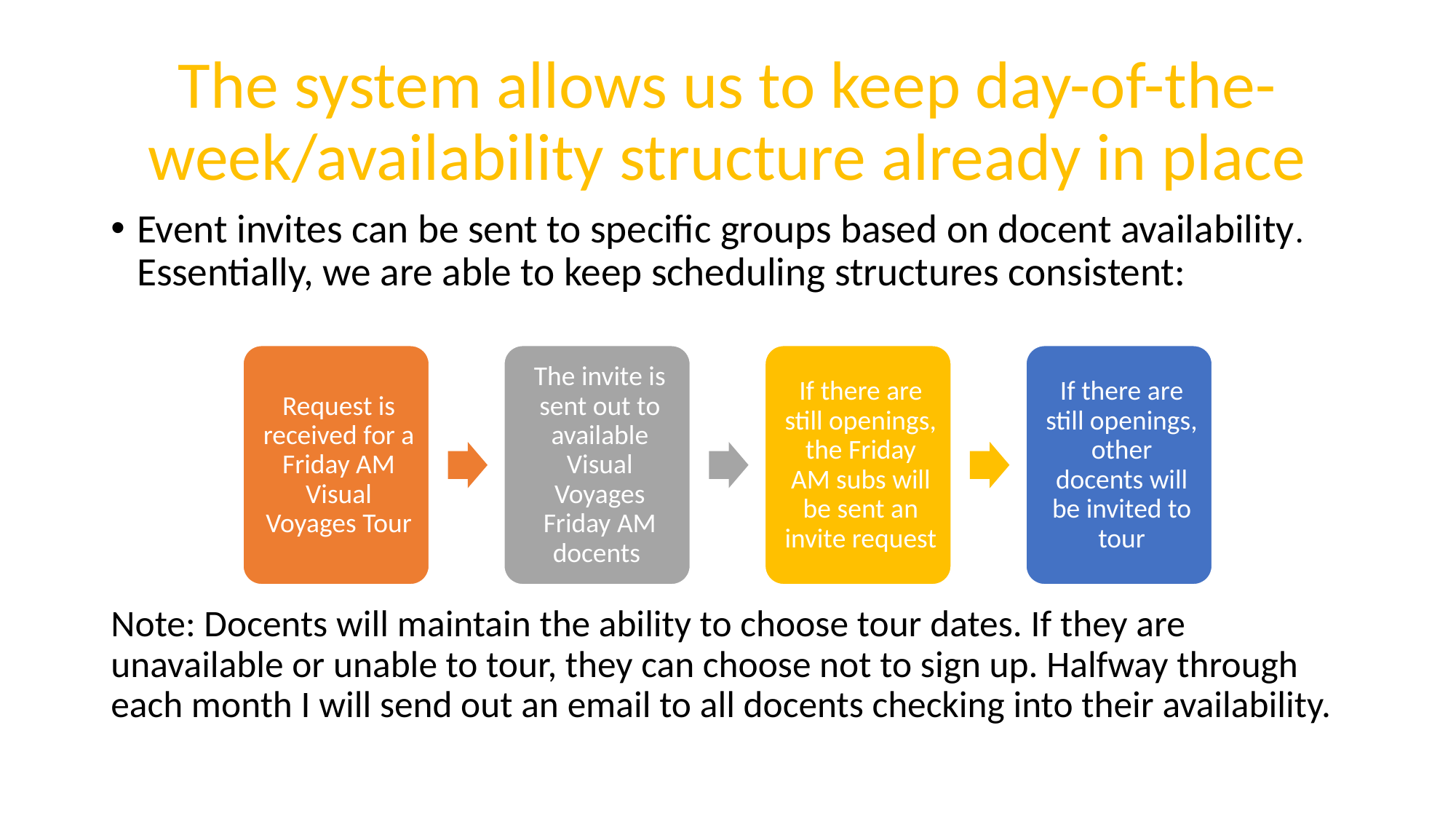

# The system allows us to keep day-of-the-week/availability structure already in place
Request is received for a Friday AM Visual Voyages Tour

The invite is sent out to available Visual Voyages Friday AM docents

If there are still openings, the Friday AM subs will be sent an invite request

If there are still openings, other docents will be invited to tour
Event invites can be sent to specific groups based on docent availability. Essentially, we are able to keep scheduling structures consistent:

Note: Docents will maintain the ability to choose tour dates. If they are unavailable or unable to tour, they can choose not to sign up. Halfway through each month I will send out an email to all docents checking into their availability.